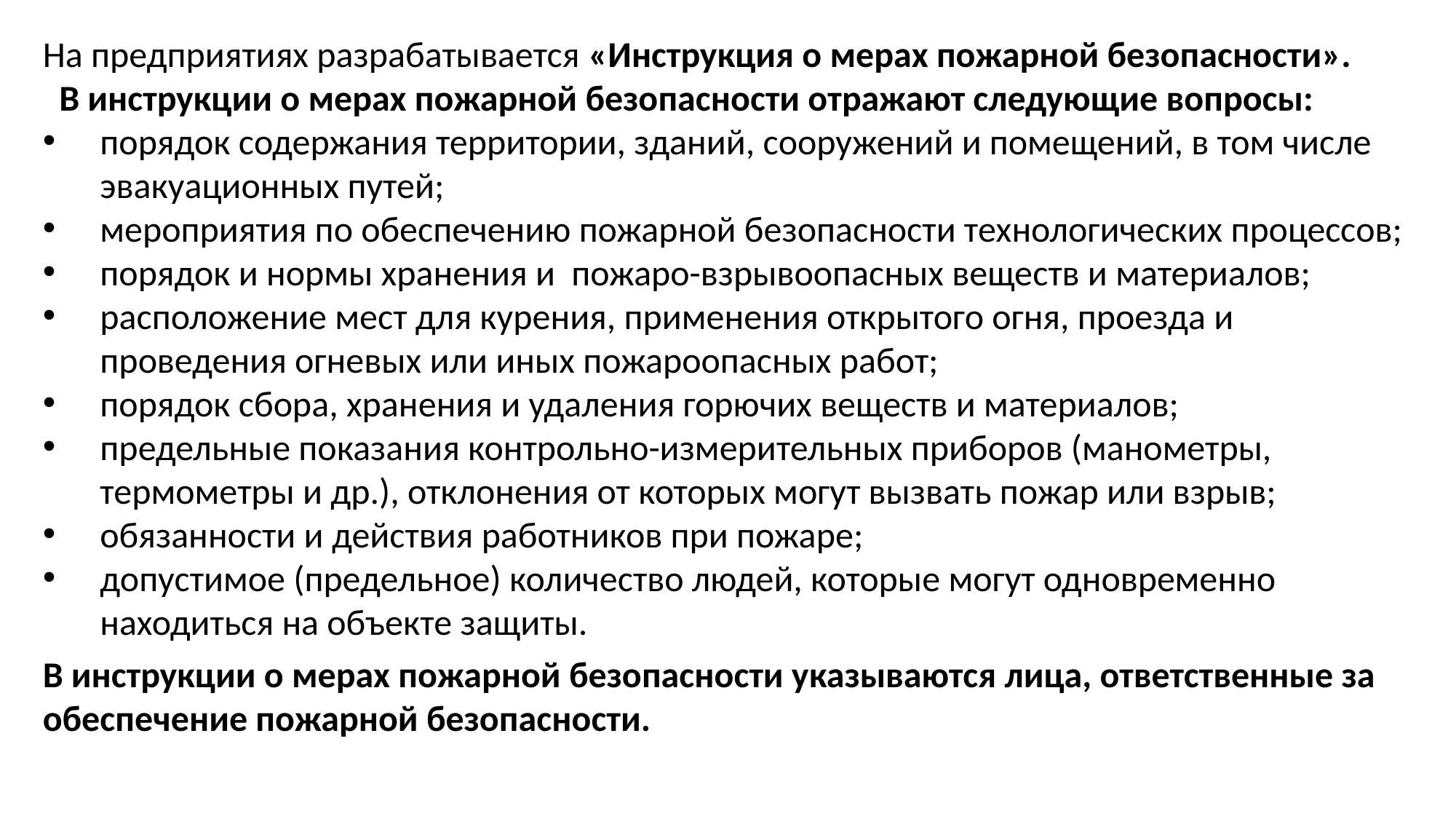

На предприятиях разрабатывается «Инструкция о мерах пожарной безопасности».
  В инструкции о мерах пожарной безопасности отражают следующие вопросы:
  порядок содержания территории, зданий, сооружений и помещений, в том числе
       эвакуационных путей;
  мероприятия по обеспечению пожарной безопасности технологических процессов;
  порядок и нормы хранения и  пожаро-взрывоопасных веществ и материалов;
  расположение мест для курения, применения открытого огня, проезда и
       проведения огневых или иных пожароопасных работ;
  порядок сбора, хранения и удаления горючих веществ и материалов;
  предельные показания контрольно-измерительных приборов (манометры,
       термометры и др.), отклонения от которых могут вызвать пожар или взрыв;
  обязанности и действия работников при пожаре;
  допустимое (предельное) количество людей, которые могут одновременно
       находиться на объекте защиты.
В инструкции о мерах пожарной безопасности указываются лица, ответственные за обеспечение пожарной безопасности.